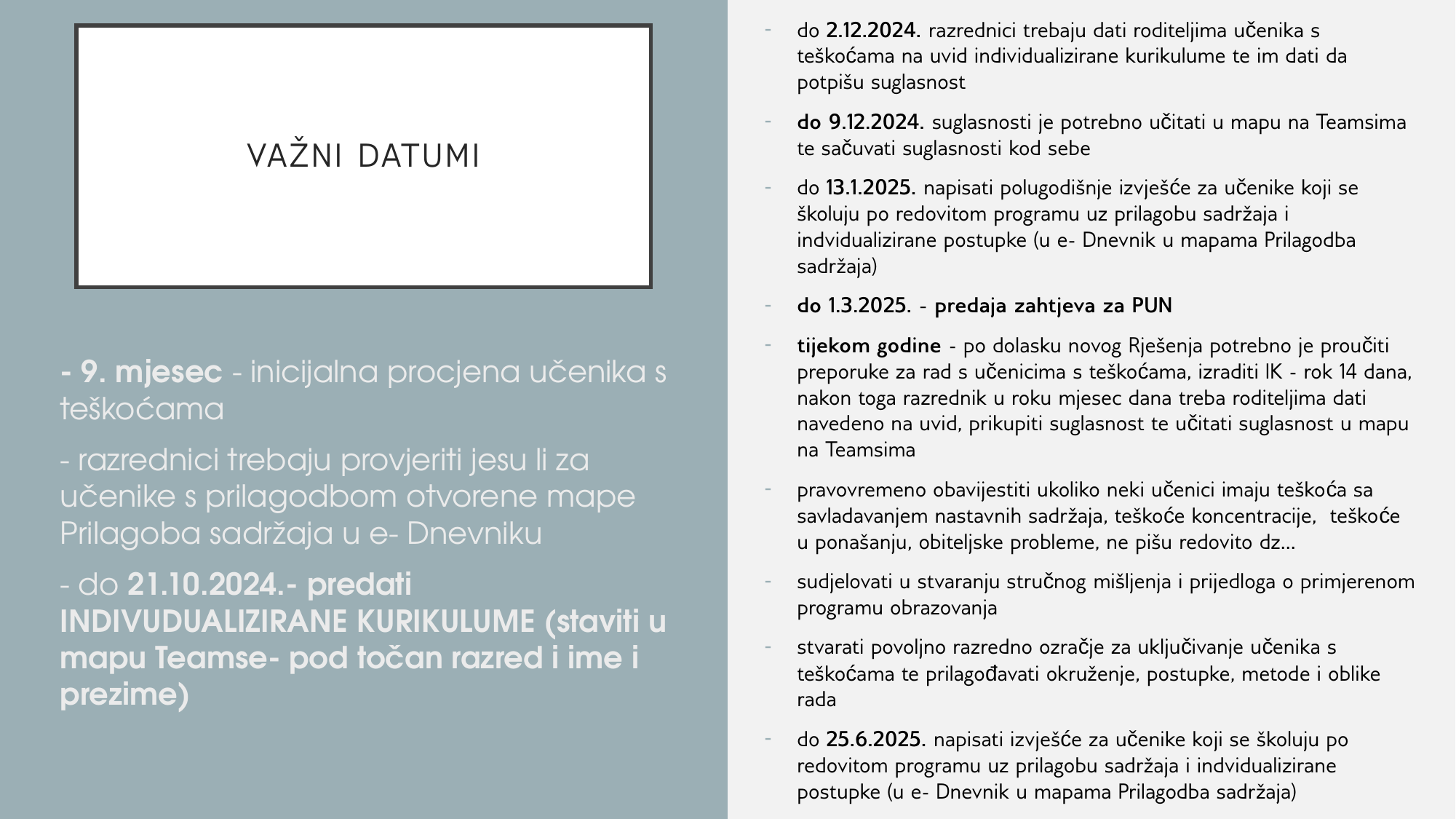

do 2.12.2024. razrednici trebaju dati roditeljima učenika s teškoćama na uvid individualizirane kurikulume te im dati da potpišu suglasnost
do 9.12.2024. suglasnosti je potrebno učitati u mapu na Teamsima te sačuvati suglasnosti kod sebe
do 13.1.2025. napisati polugodišnje izvješće za učenike koji se školuju po redovitom programu uz prilagobu sadržaja i indvidualizirane postupke (u e- Dnevnik u mapama Prilagodba sadržaja)
do 1.3.2025. - predaja zahtjeva za PUN
tijekom godine - po dolasku novog Rješenja potrebno je proučiti preporuke za rad s učenicima s teškoćama, izraditi IK - rok 14 dana, nakon toga razrednik u roku mjesec dana treba roditeljima dati navedeno na uvid, prikupiti suglasnost te učitati suglasnost u mapu na Teamsima
pravovremeno obavijestiti ukoliko neki učenici imaju teškoća sa savladavanjem nastavnih sadržaja, teškoće koncentracije,  teškoće u ponašanju, obiteljske probleme, ne pišu redovito dz…
sudjelovati u stvaranju stručnog mišljenja i prijedloga o primjerenom programu obrazovanja
stvarati povoljno razredno ozračje za uključivanje učenika s teškoćama te prilagođavati okruženje, postupke, metode i oblike rada
do 25.6.2025. napisati izvješće za učenike koji se školuju po redovitom programu uz prilagobu sadržaja i indvidualizirane postupke (u e- Dnevnik u mapama Prilagodba sadržaja)

Važni datumi
- 9. mjesec - inicijalna procjena učenika s teškoćama
- razrednici trebaju provjeriti jesu li za učenike s prilagodbom otvorene mape Prilagoba sadržaja u e- Dnevniku
- do 21.10.2024.- predati INDIVUDUALIZIRANE KURIKULUME (staviti u mapu Teamse- pod točan razred i ime i prezime)